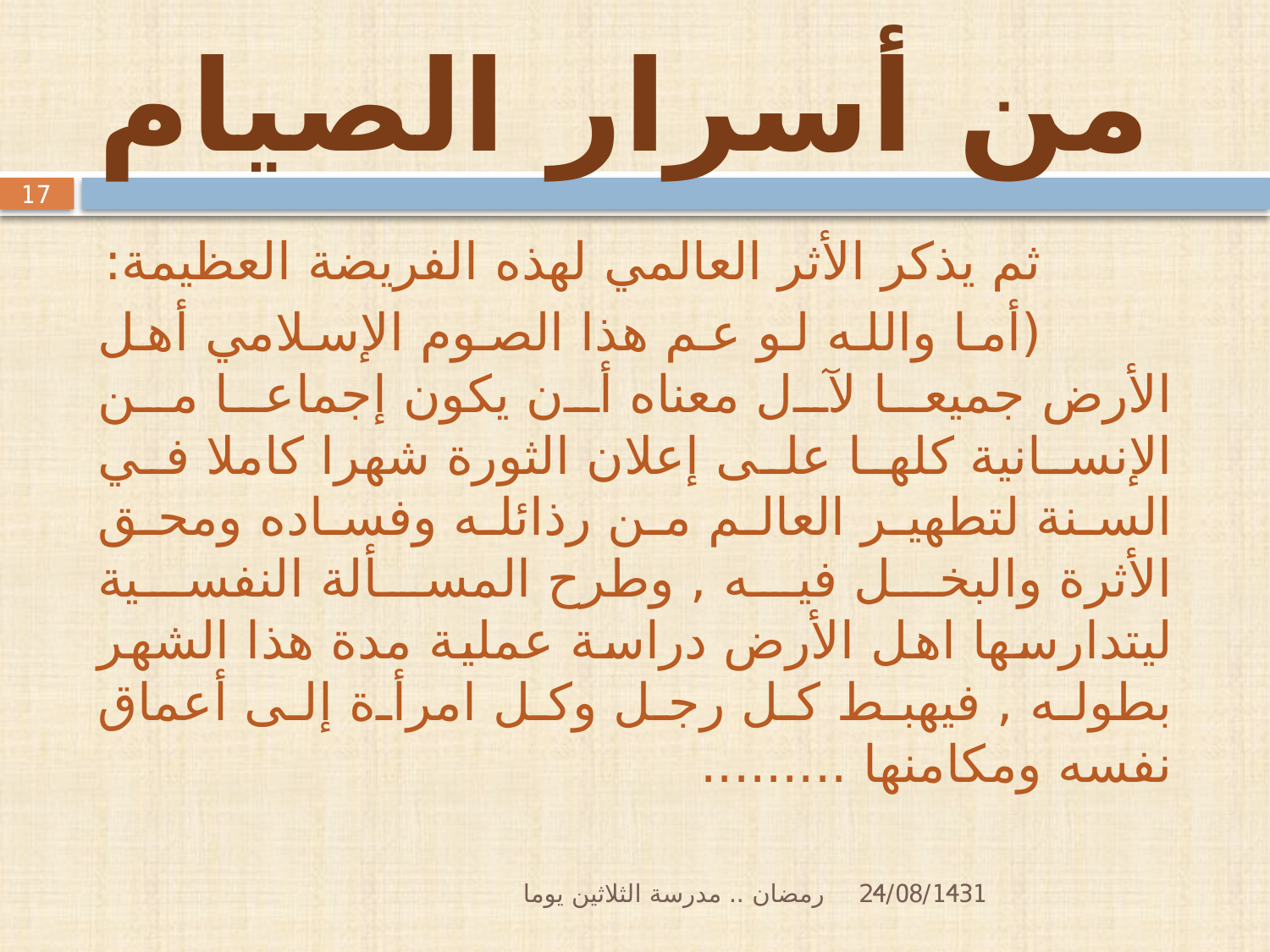

# من أسرار الصيام
17
          ثم يذكر الأثر العالمي لهذه الفريضة العظيمة:
          (أما والله لو عم هذا الصوم الإسلامي أهل الأرض جميعا لآل معناه أن يكون إجماعا من الإنسانية كلها على إعلان الثورة شهرا كاملا في السنة لتطهير العالم من رذائله وفساده ومحق الأثرة والبخل فيه , وطرح المسألة النفسية ليتدارسها اهل الأرض دراسة عملية مدة هذا الشهر بطوله , فيهبط كل رجل وكل امرأة إلى أعماق نفسه ومكامنها .........
رمضان .. مدرسة الثلاثين يوما
24/08/1431